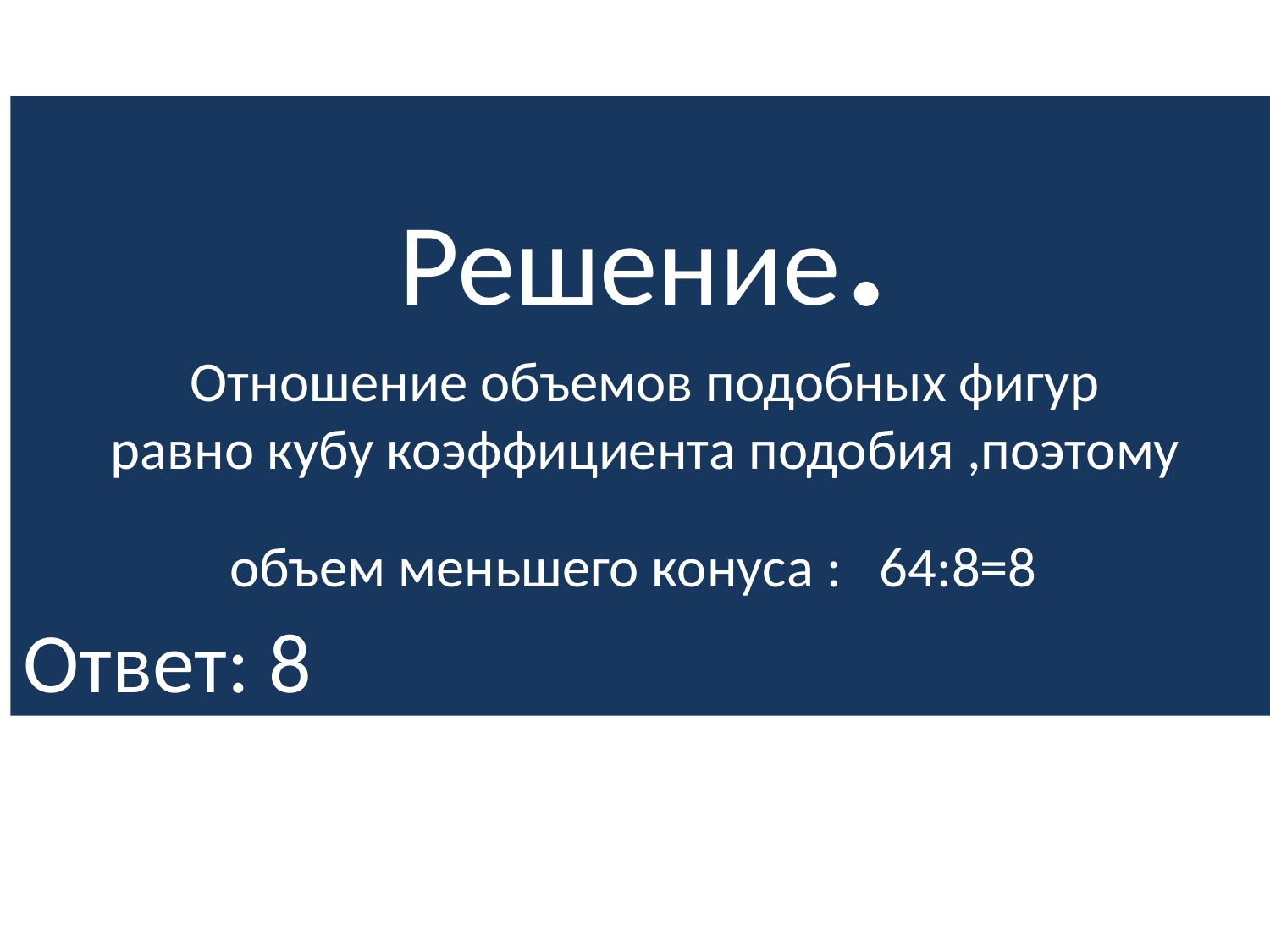

Решение.
Отношение объемов подобных фигур
равно кубу коэффициента подобия ,поэтому
объем меньшего конуса :   64:8=8
Ответ: 8